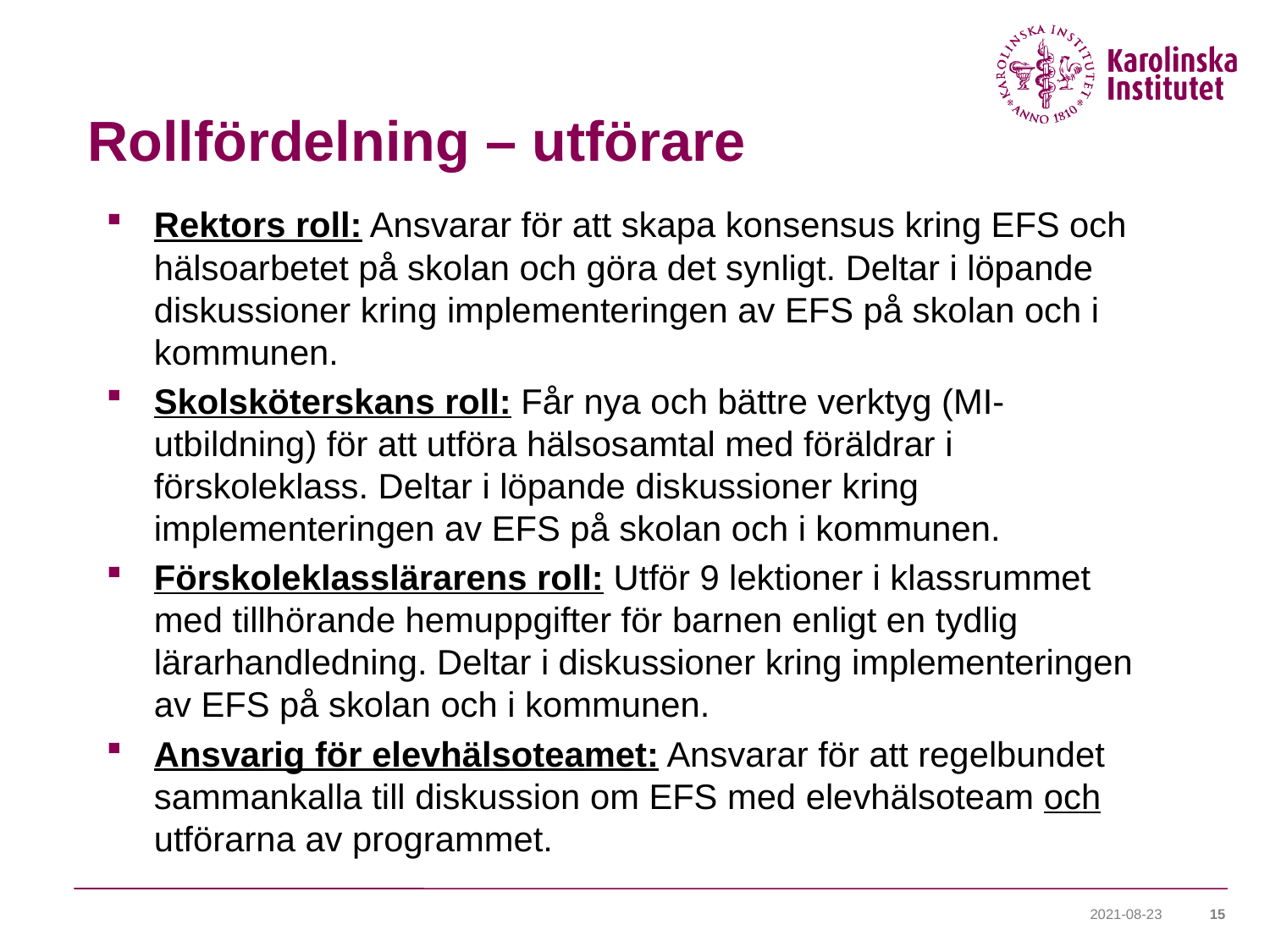

# Rollfördelning – utförare
Rektors roll: Ansvarar för att skapa konsensus kring EFS och hälsoarbetet på skolan och göra det synligt. Deltar i löpande diskussioner kring implementeringen av EFS på skolan och i kommunen.
Skolsköterskans roll: Får nya och bättre verktyg (MI-utbildning) för att utföra hälsosamtal med föräldrar i förskoleklass. Deltar i löpande diskussioner kring implementeringen av EFS på skolan och i kommunen.
Förskoleklasslärarens roll: Utför 9 lektioner i klassrummet med tillhörande hemuppgifter för barnen enligt en tydlig lärarhandledning. Deltar i diskussioner kring implementeringen av EFS på skolan och i kommunen.
Ansvarig för elevhälsoteamet: Ansvarar för att regelbundet sammankalla till diskussion om EFS med elevhälsoteam och utförarna av programmet.
2021-08-23
15